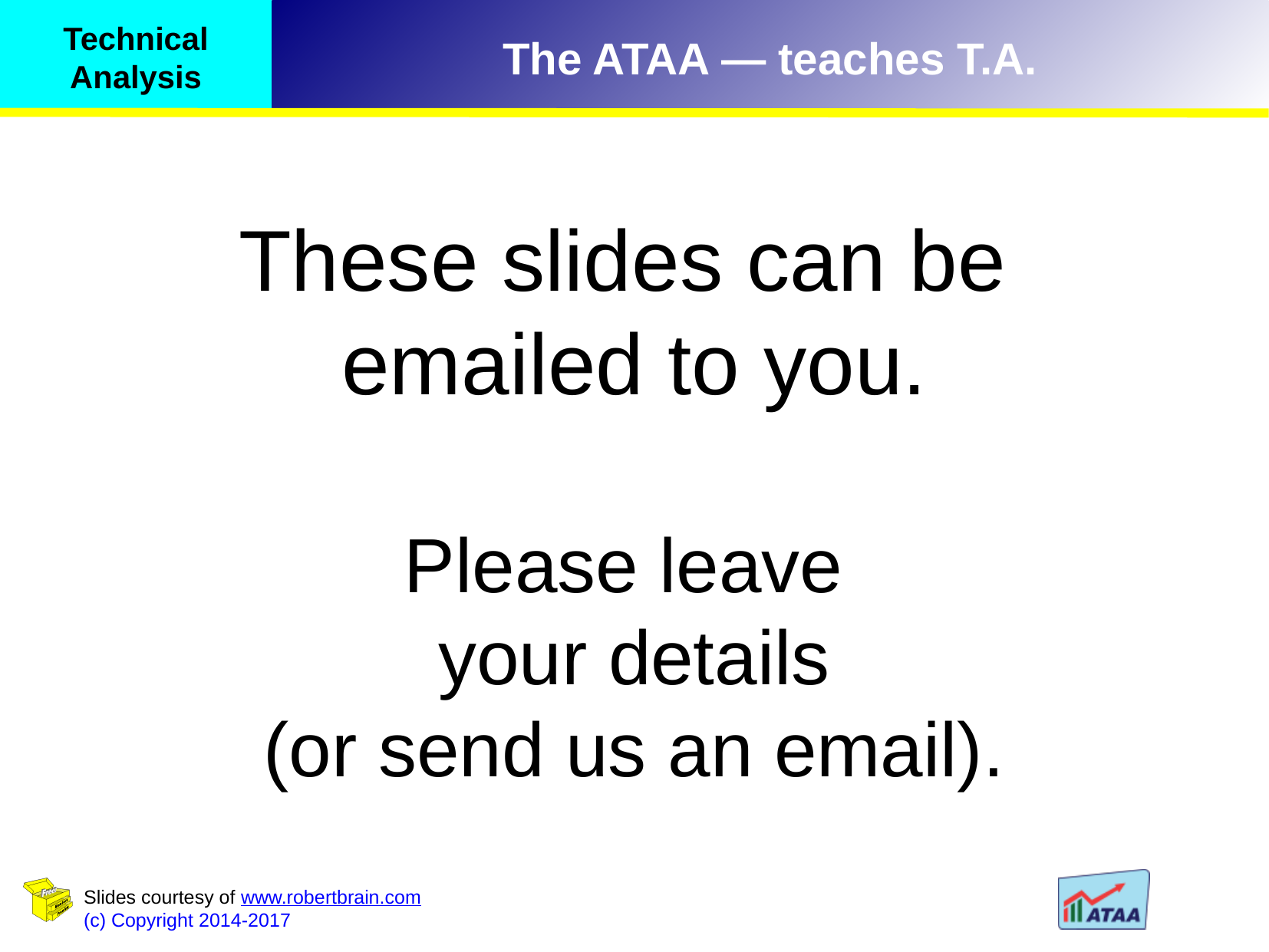

These slides can be
emailed to you.

Please leave
your details
(or send us an email).